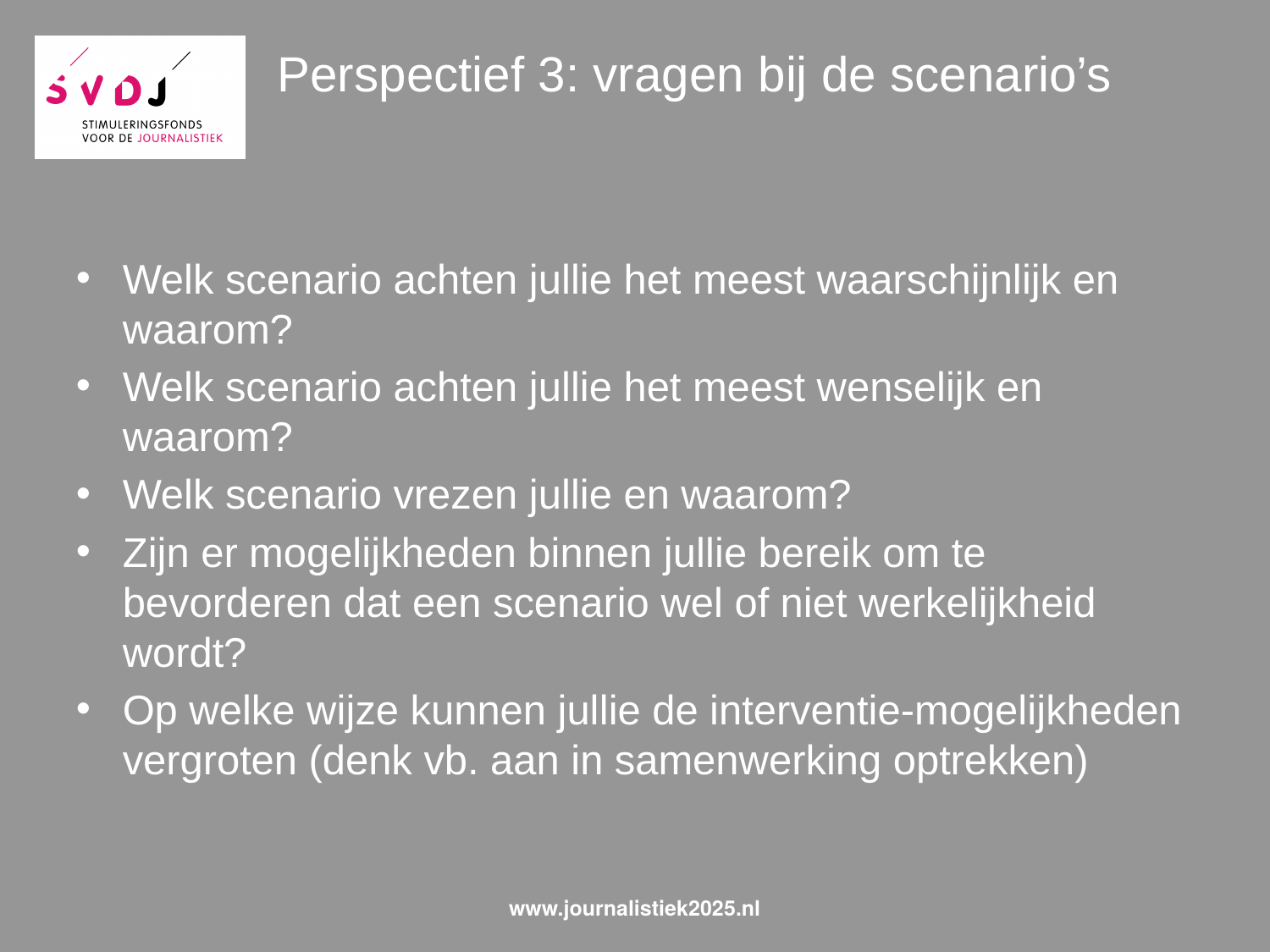

# Perspectief 3: vragen bij de scenario’s
Welk scenario achten jullie het meest waarschijnlijk en waarom?
Welk scenario achten jullie het meest wenselijk en waarom?
Welk scenario vrezen jullie en waarom?
Zijn er mogelijkheden binnen jullie bereik om te bevorderen dat een scenario wel of niet werkelijkheid wordt?
Op welke wijze kunnen jullie de interventie-mogelijkheden vergroten (denk vb. aan in samenwerking optrekken)
www.journalistiek2025.nl